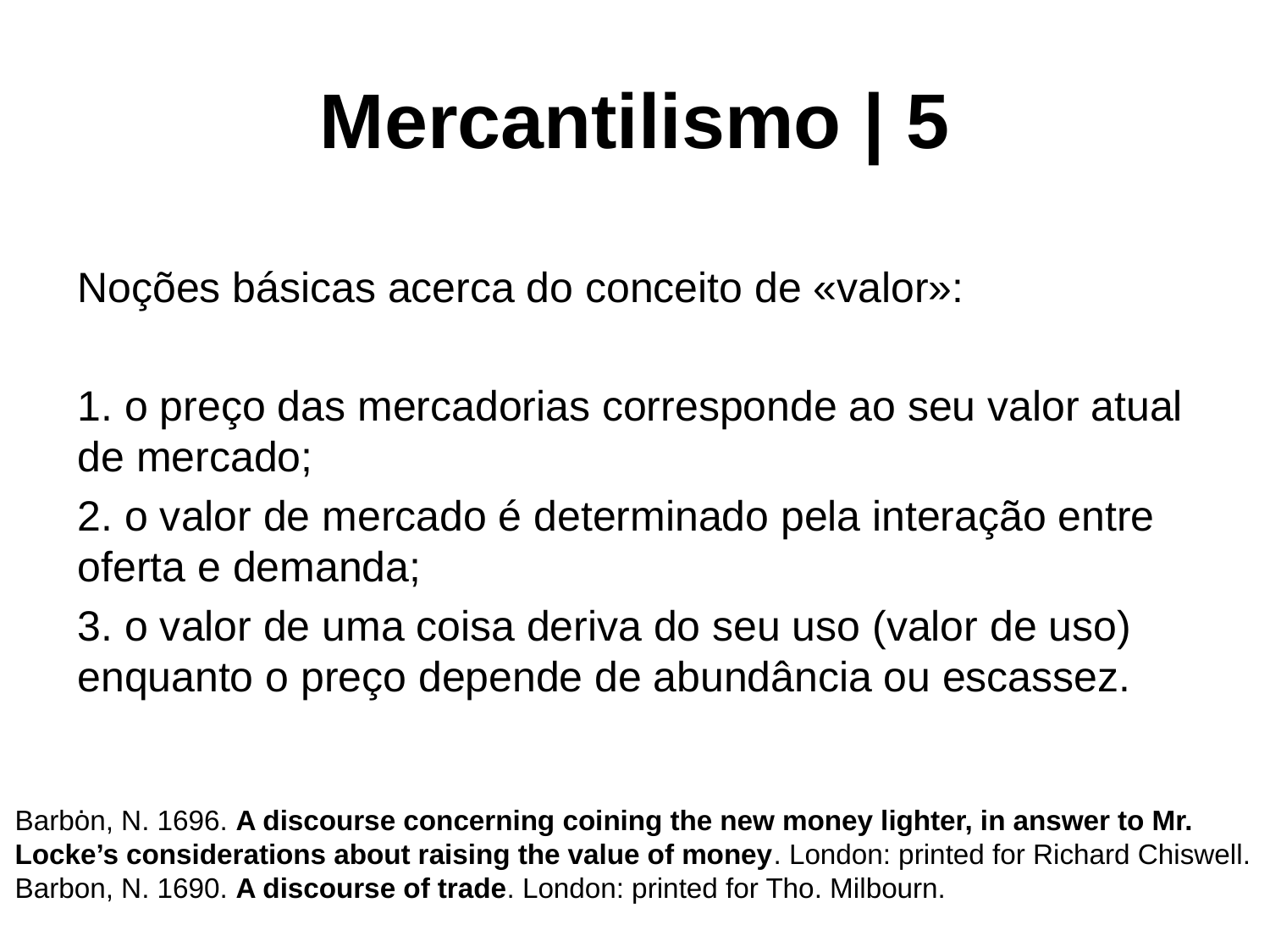

# Mercantilismo | 5
Noções básicas acerca do conceito de «valor»:

1. o preço das mercadorias corresponde ao seu valor atual de mercado;
2. o valor de mercado é determinado pela interação entre oferta e demanda;
3. o valor de uma coisa deriva do seu uso (valor de uso) enquanto o preço depende de abundância ou escassez.

.

Barbon, N. 1696. A discourse concerning coining the new money lighter, in answer to Mr. Locke’s considerations about raising the value of money. London: printed for Richard Chiswell.
Barbon, N. 1690. A discourse of trade. London: printed for Tho. Milbourn.